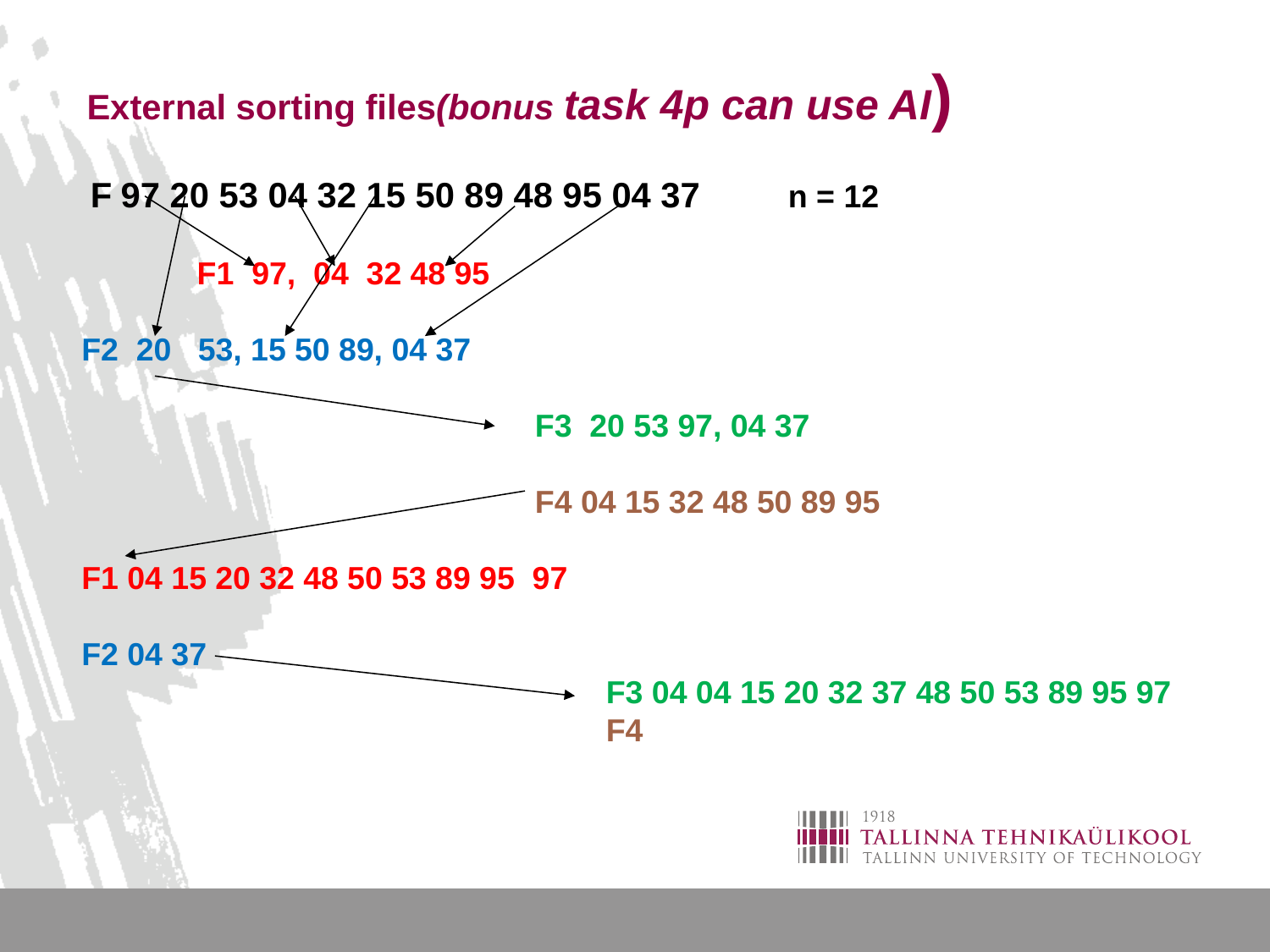

# External sorting files(bonus task 4p can use AI)
 F 97 20 53 04 32 15 50 89 48 95 04 37         n = 12

             F1  97,  04  32 48 95

F2  20   53, 15 50 89, 04 37

                                                   F3  20 53 97, 04 37

                                                   F4 04 15 32 48 50 89 95

F1 04 15 20 32 48 50 53 89 95  97

F2 04 37
                                                           F3 04 04 15 20 32 37 48 50 53 89 95 97
                                                           F4